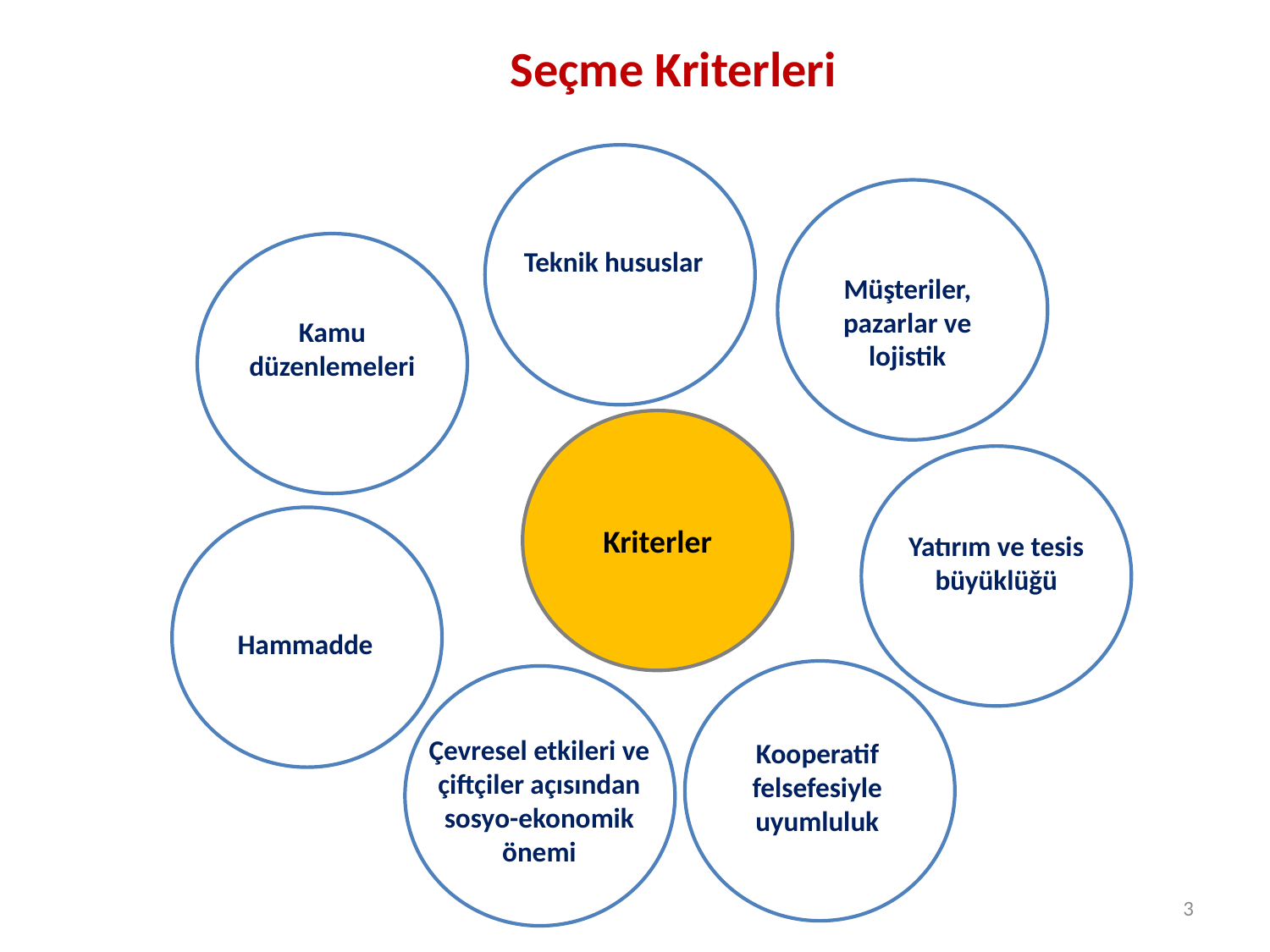

# Seçme Kriterleri

Teknik hususlar
Müşteriler, pazarlar ve lojistik
Kamu düzenlemeleri
Kriterler

Yatırım ve tesis büyüklüğü
Hammadde

Çevresel etkileri ve çiftçiler açısından sosyo-ekonomik önemi
Kooperatif felsefesiyle uyumluluk
3